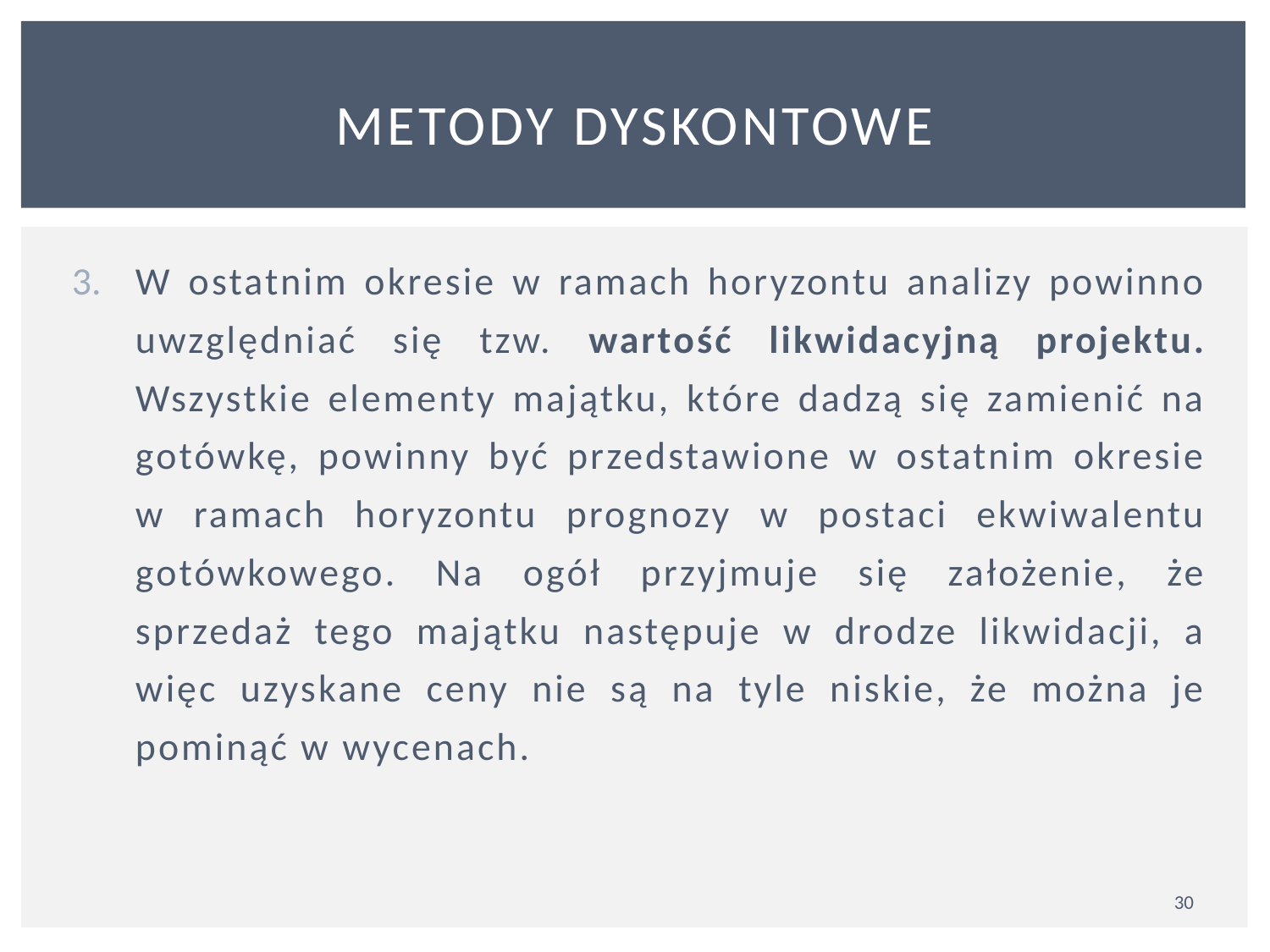

# METODY DYSKONTOWE
W ostatnim okresie w ramach horyzontu analizy powinno uwzględniać się tzw. wartość likwidacyjną projektu. Wszystkie elementy majątku, które dadzą się zamienić na gotówkę, powinny być przedstawione w ostatnim okresie w ramach horyzontu prognozy w postaci ekwiwalentu gotówkowego. Na ogół przyjmuje się założenie, że sprzedaż tego majątku następuje w drodze likwidacji, a więc uzyskane ceny nie są na tyle niskie, że można je pominąć w wycenach.
30